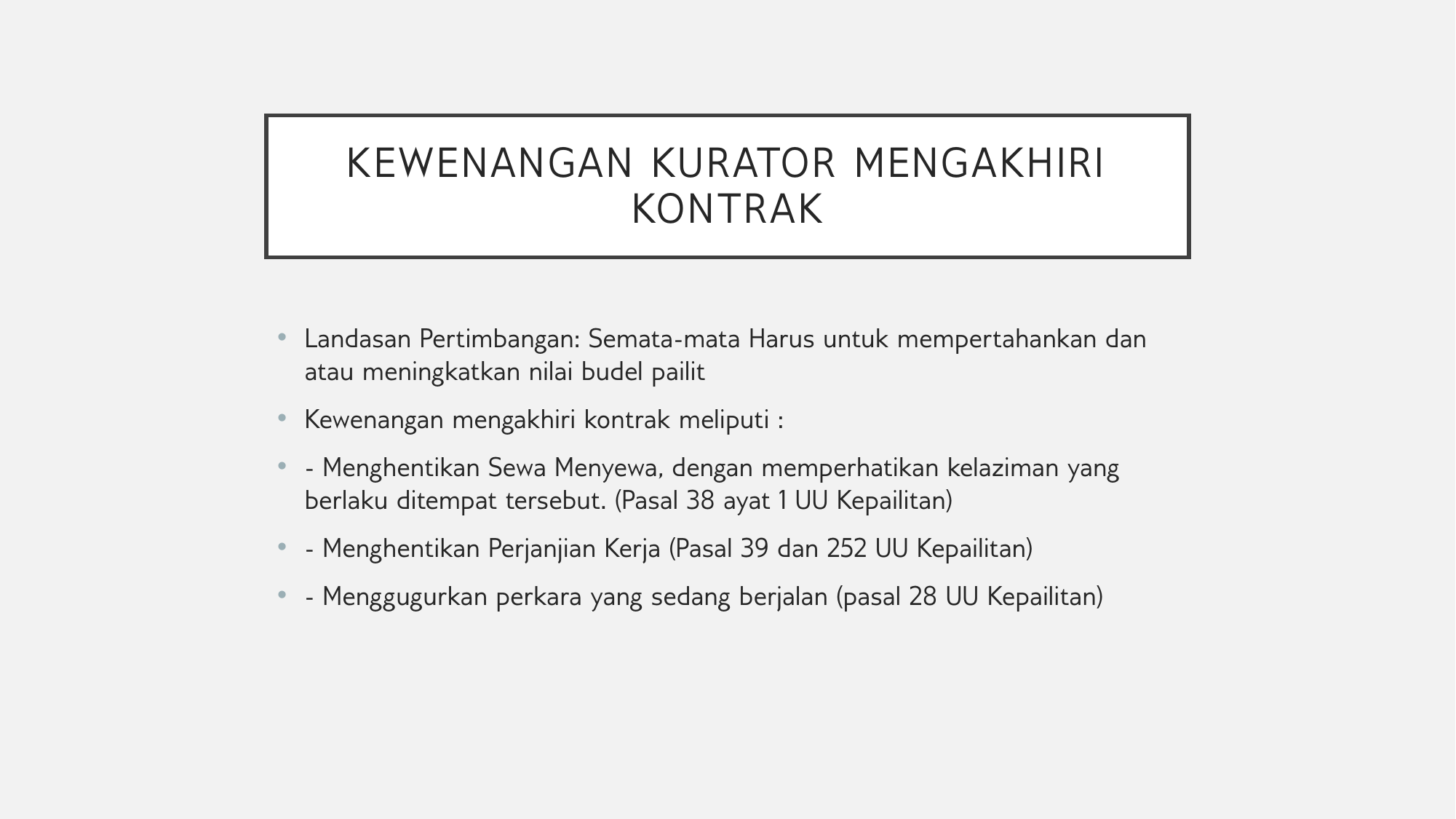

# KEWENANGAN KURATOR MENGAKHIRI KONTRAK
Landasan Pertimbangan: Semata-mata Harus untuk mempertahankan dan atau meningkatkan nilai budel pailit
Kewenangan mengakhiri kontrak meliputi :
- Menghentikan Sewa Menyewa, dengan memperhatikan kelaziman yang berlaku ditempat tersebut. (Pasal 38 ayat 1 UU Kepailitan)
- Menghentikan Perjanjian Kerja (Pasal 39 dan 252 UU Kepailitan)
- Menggugurkan perkara yang sedang berjalan (pasal 28 UU Kepailitan)